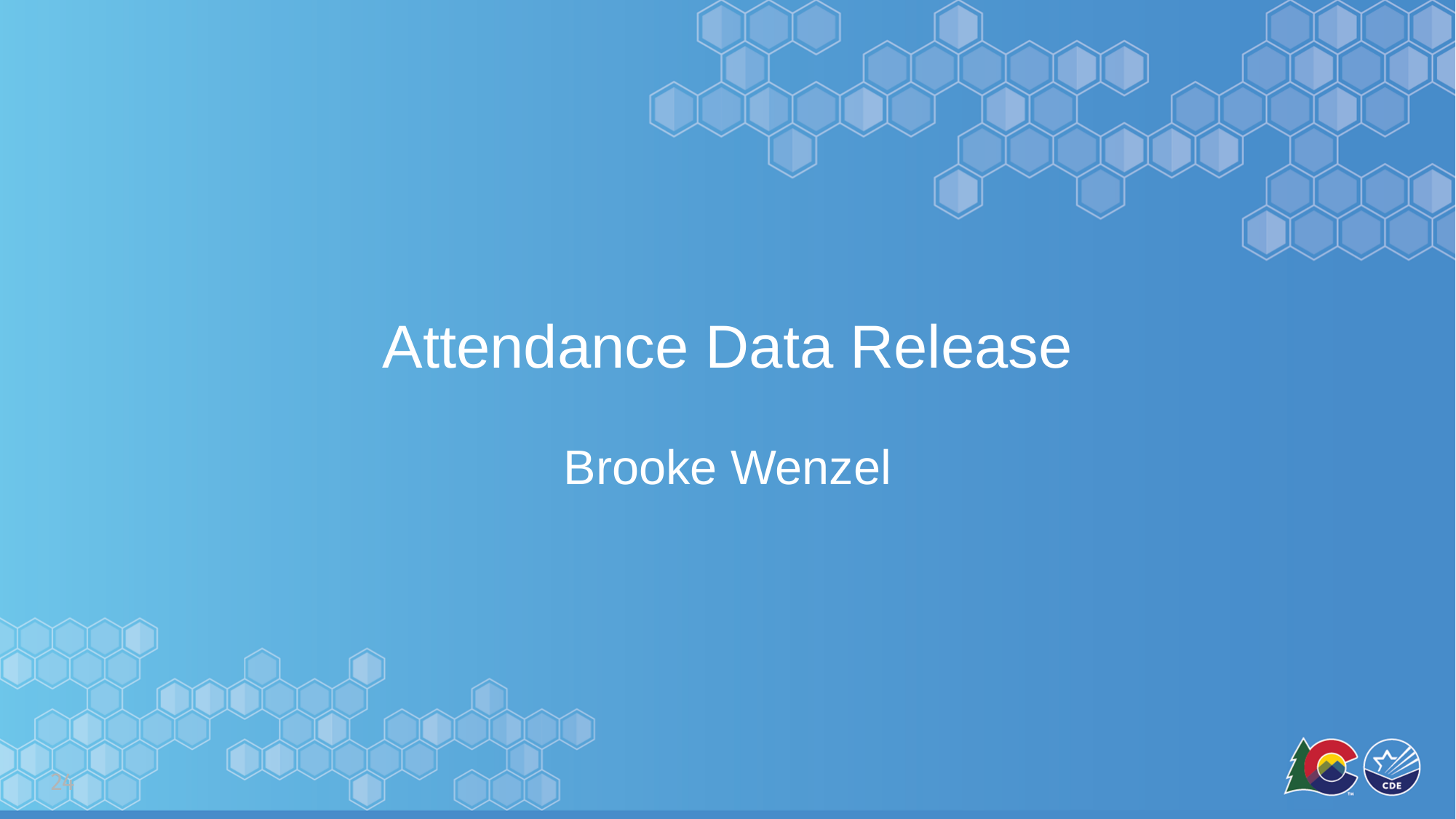

# Attendance Data Release
Brooke Wenzel
24